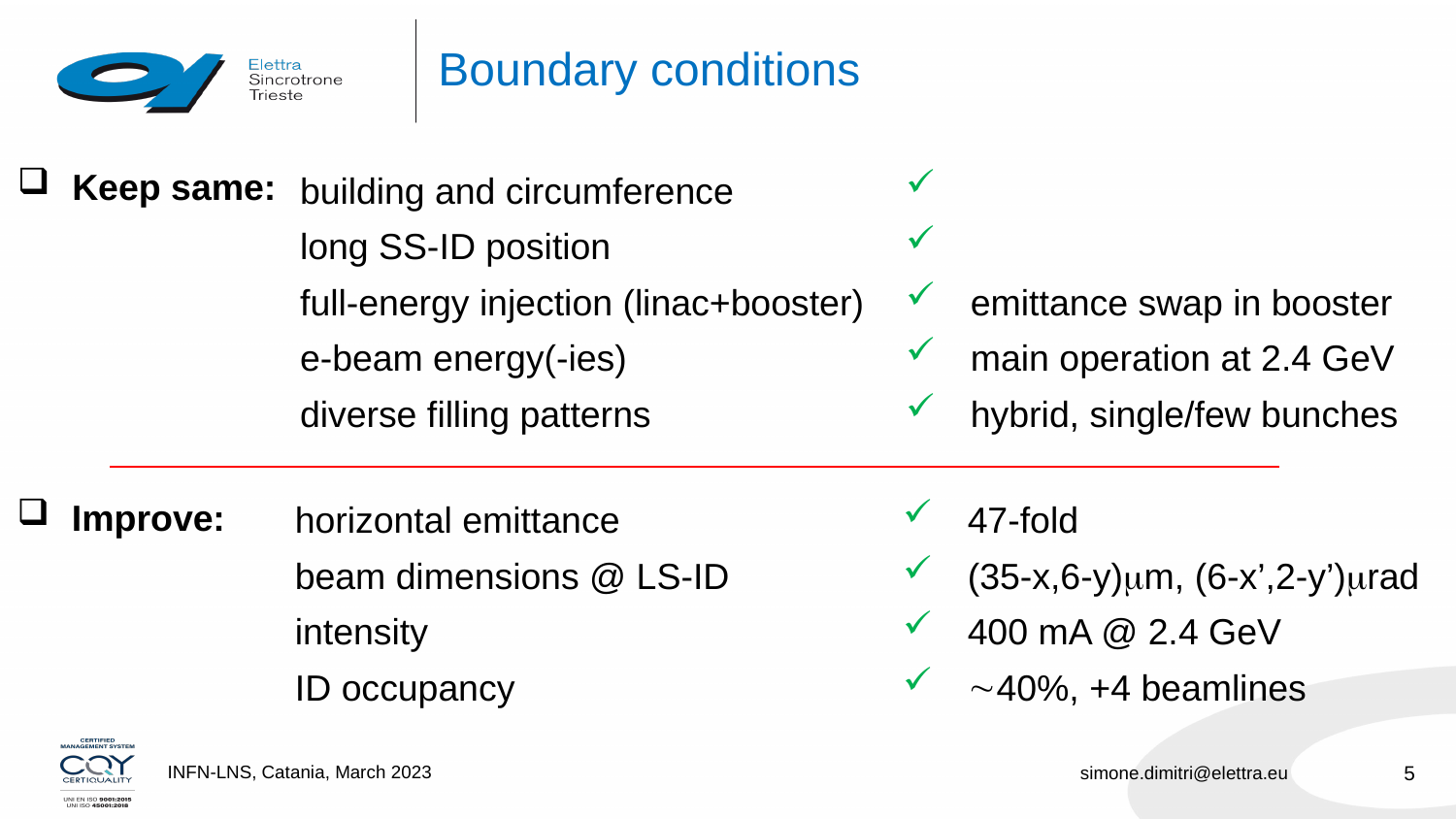

# Boundary conditions
Keep same:

building and circumference
long SS-ID position
full-energy injection (linac+booster)
e-beam energy(-ies)
diverse filling patterns

 emittance swap in booster
 main operation at 2.4 GeV
 hybrid, single/few bunches
Improve:

horizontal emittance
beam dimensions @ LS-ID
intensity
ID occupancy
 47-fold
 (35-x,6-y)μm, (6-x’,2-y’)μrad
 400 mA @ 2.4 GeV
 ∼40%, +4 beamlines
5